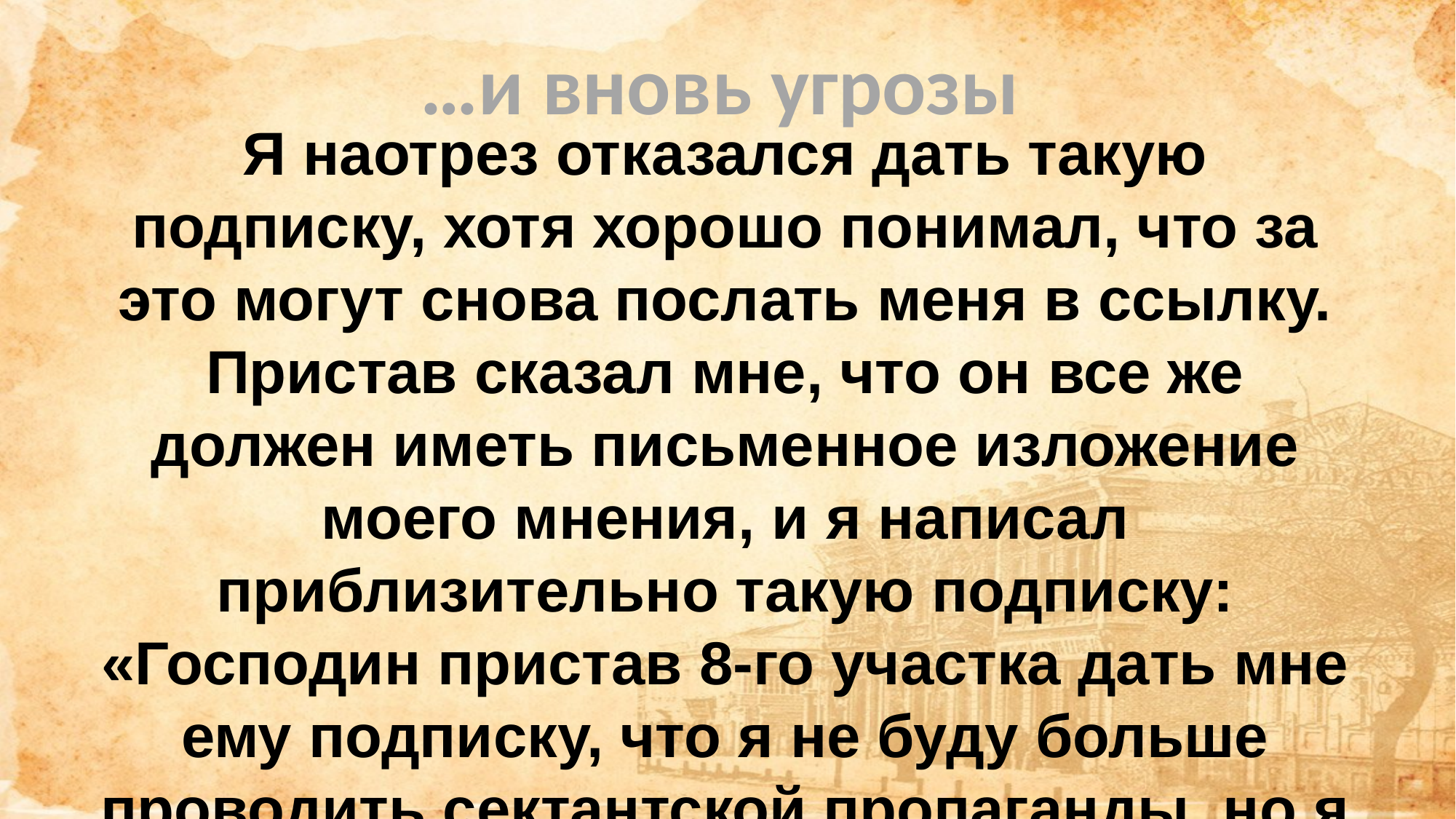

…и вновь угрозы
Я наотрез отказался дать такую подписку, хотя хорошо понимал, что за это могут снова послать меня в ссылку. Пристав сказал мне, что он все же должен иметь письменное изложение моего мнения, и я написал приблизительно такую подписку: «Господин пристав 8-го участка дать мне ему подписку, что я не буду больше проводить сектантской пропаганды, но я отказался дать таковую, потому что это противоречит убеждению моей совести»